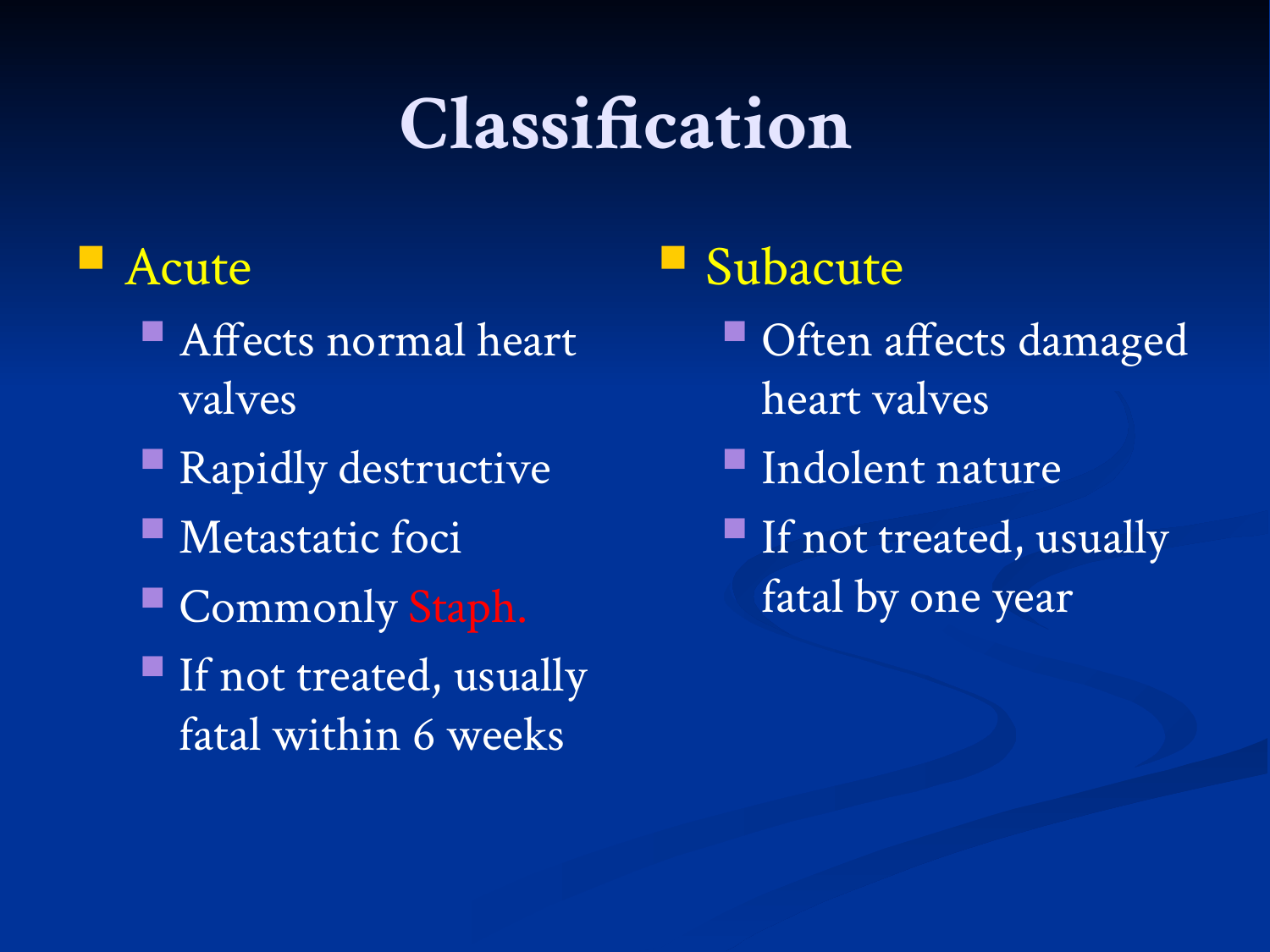

# Classification
Acute
Affects normal heart valves
Rapidly destructive
Metastatic foci
Commonly Staph.
If not treated, usually fatal within 6 weeks

Subacute
Often affects damaged heart valves
Indolent nature
If not treated, usually fatal by one year